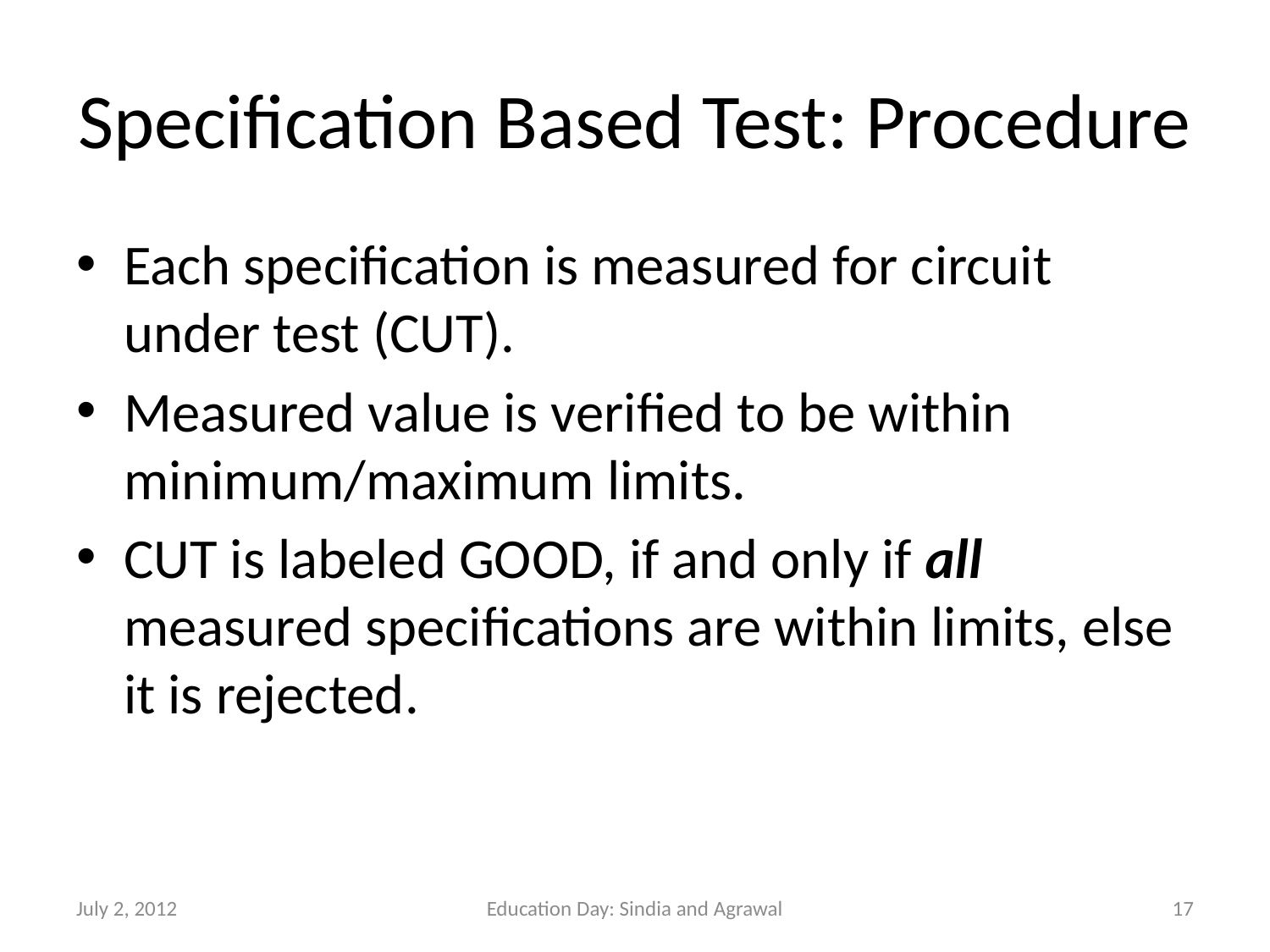

# Specification Based Test: Procedure
Each specification is measured for circuit under test (CUT).
Measured value is verified to be within minimum/maximum limits.
CUT is labeled GOOD, if and only if all measured specifications are within limits, else it is rejected.

July 2, 2012
Education Day: Sindia and Agrawal
17